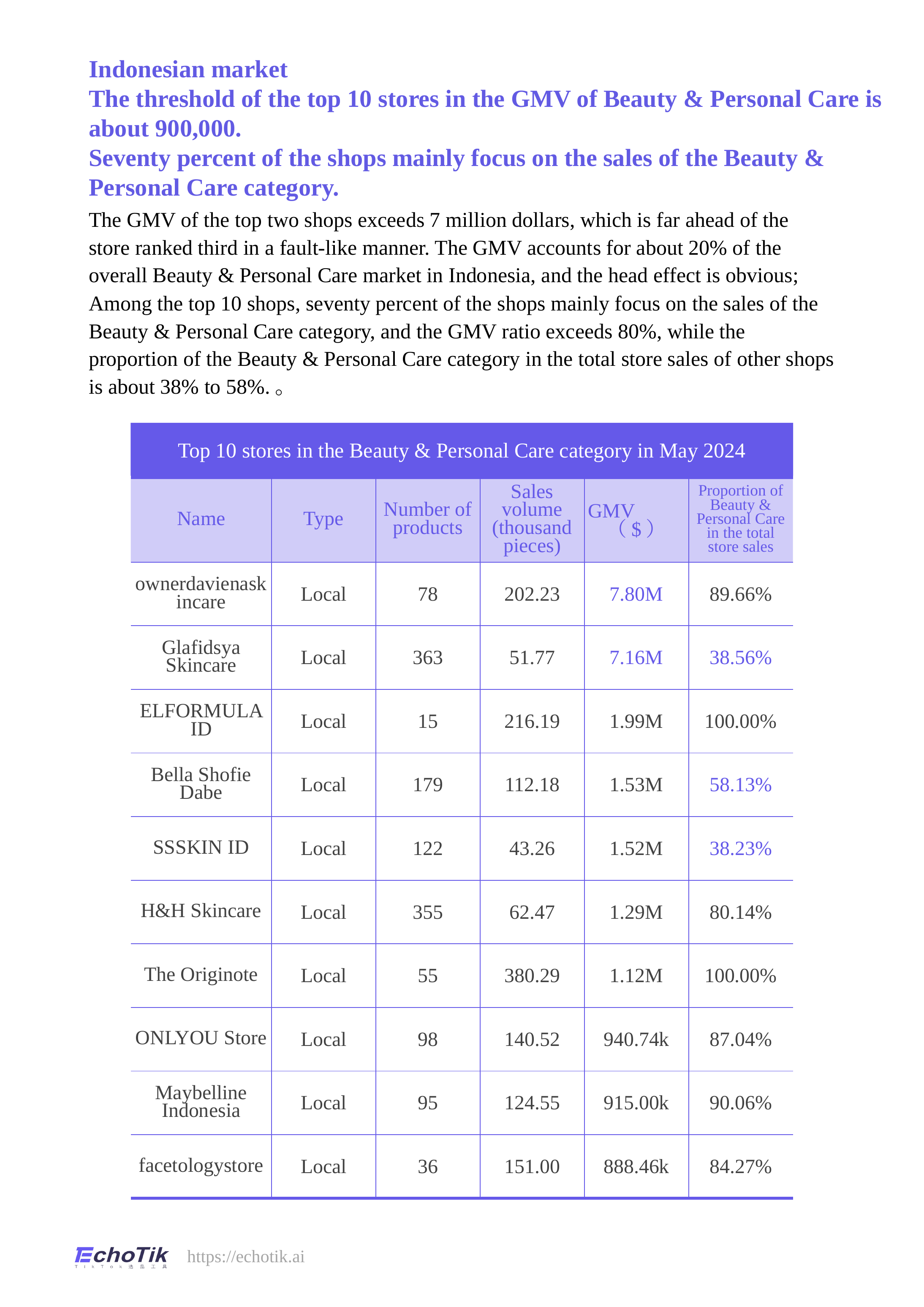

Indonesian market
The threshold of the top 10 stores in the GMV of Beauty & Personal Care is about 900,000.
Seventy percent of the shops mainly focus on the sales of the Beauty & Personal Care category.
The GMV of the top two shops exceeds 7 million dollars, which is far ahead of the store ranked third in a fault-like manner. The GMV accounts for about 20% of the overall Beauty & Personal Care market in Indonesia, and the head effect is obvious;
Among the top 10 shops, seventy percent of the shops mainly focus on the sales of the Beauty & Personal Care category, and the GMV ratio exceeds 80%, while the proportion of the Beauty & Personal Care category in the total store sales of other shops is about 38% to 58%.。
Top 10 stores in the Beauty & Personal Care category in May 2024
| Name | Type | Number of products | Sales volume (thousand pieces) | GMV （$） | Proportion of Beauty & Personal Care in the total store sales |
| --- | --- | --- | --- | --- | --- |
| ownerdavienaskincare | Local | 78 | 202.23 | 7.80M | 89.66% |
| Glafidsya Skincare | Local | 363 | 51.77 | 7.16M | 38.56% |
| ELFORMULA ID | Local | 15 | 216.19 | 1.99M | 100.00% |
| Bella Shofie Dabe | Local | 179 | 112.18 | 1.53M | 58.13% |
| SSSKIN ID | Local | 122 | 43.26 | 1.52M | 38.23% |
| H&H Skincare | Local | 355 | 62.47 | 1.29M | 80.14% |
| The Originote | Local | 55 | 380.29 | 1.12M | 100.00% |
| ONLYOU Store | Local | 98 | 140.52 | 940.74k | 87.04% |
| Maybelline Indonesia | Local | 95 | 124.55 | 915.00k | 90.06% |
| facetologystore | Local | 36 | 151.00 | 888.46k | 84.27% |

https://echotik.ai